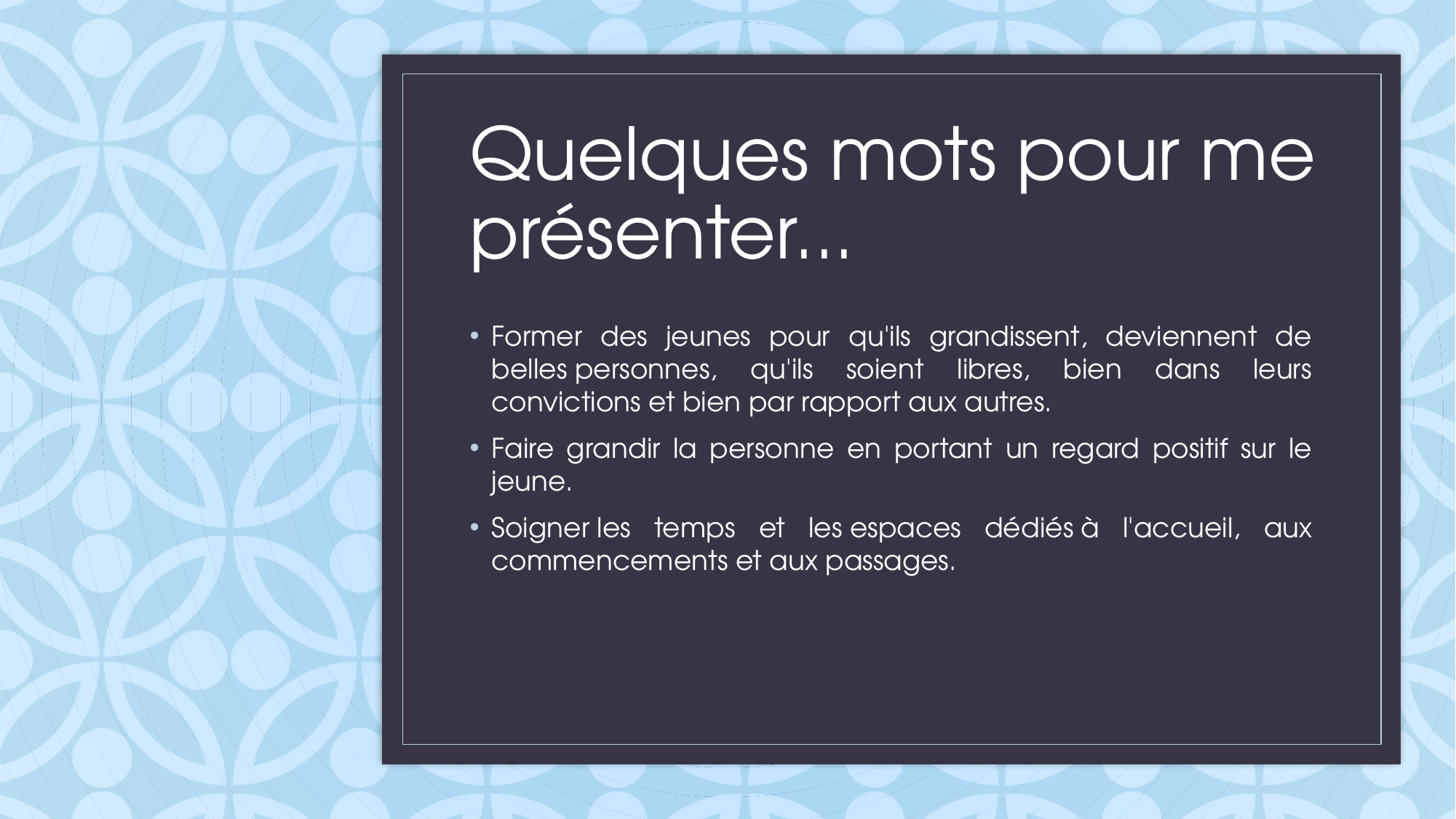

# Quelques mots pour me présenter...
Former des jeunes pour qu'ils grandissent, deviennent de belles personnes, qu'ils soient libres, bien dans leurs convictions et bien par rapport aux autres.
Faire grandir la personne en portant un regard positif sur le jeune.
Soigner les temps et les espaces dédiés à l'accueil, aux commencements et aux passages.